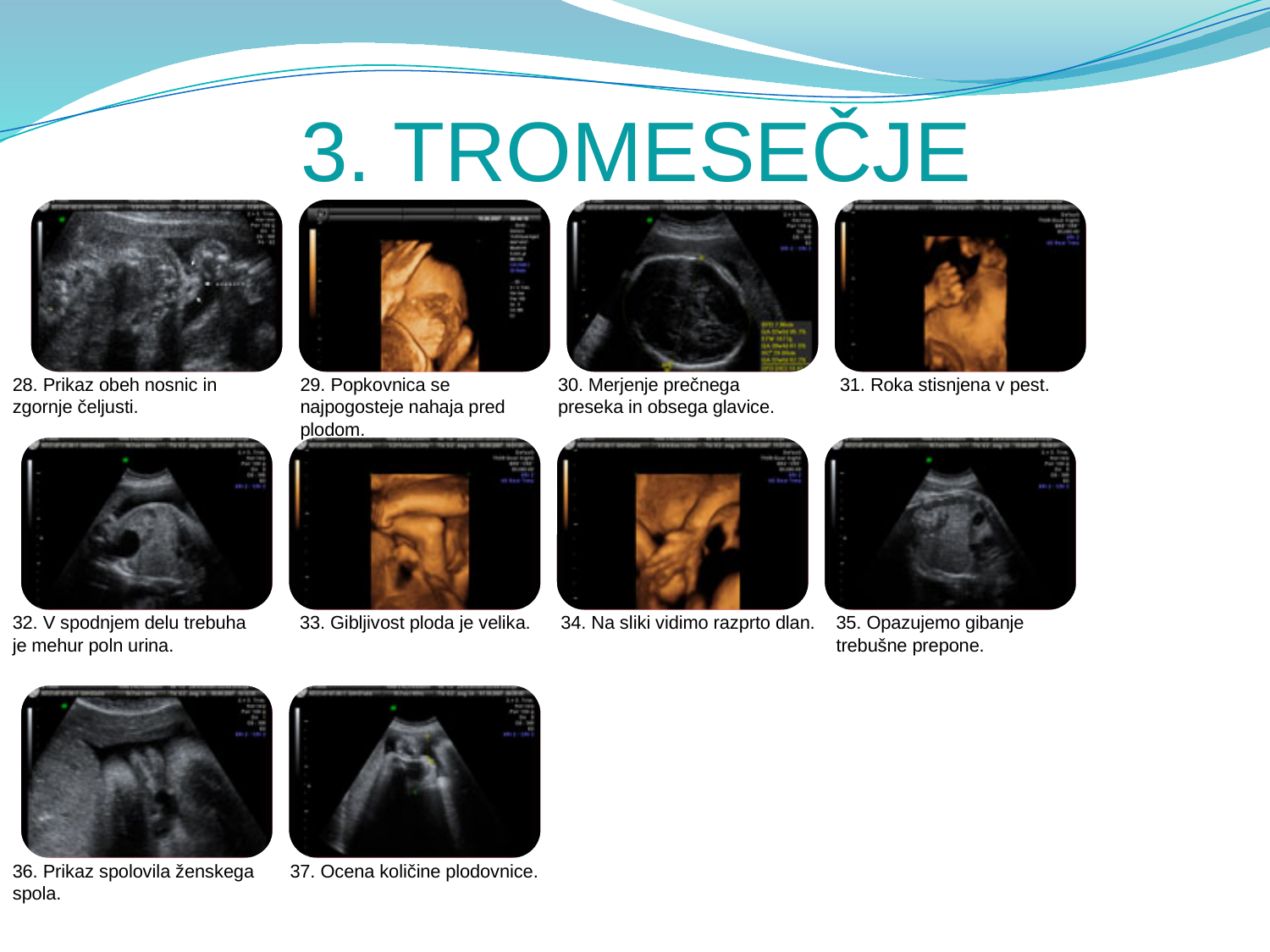

# 3. TROMESEČJE

28. Prikaz obeh nosnic in zgornje čeljusti.
29. Popkovnica se najpogosteje nahaja pred plodom.
30. Merjenje prečnega preseka in obsega glavice.
31. Roka stisnjena v pest.

32. V spodnjem delu trebuha je mehur poln urina.
33. Gibljivost ploda je velika.
34. Na sliki vidimo razprto dlan.
35. Opazujemo gibanje trebušne prepone.

36. Prikaz spolovila ženskega spola.
37. Ocena količine plodovnice.